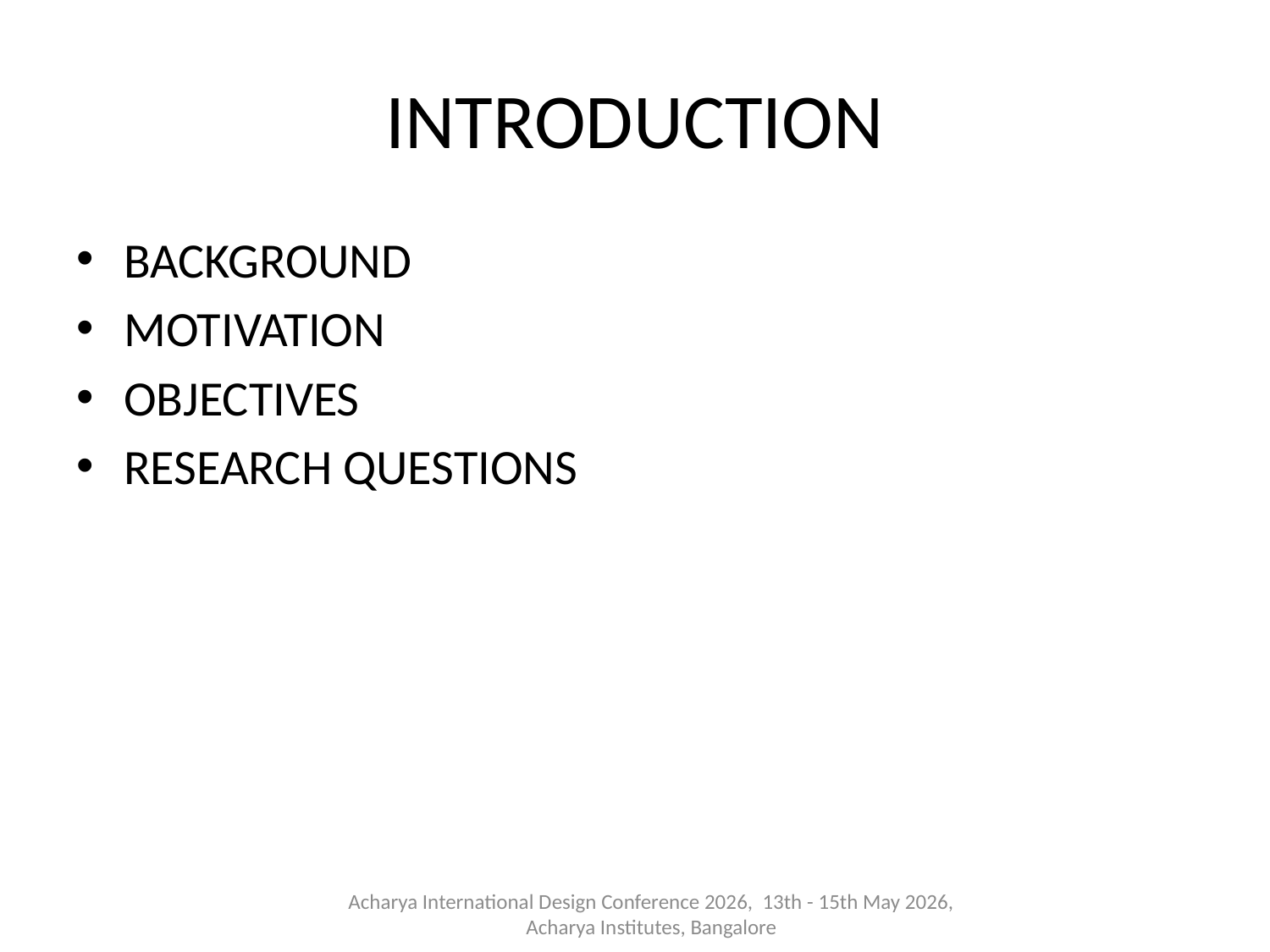

# INTRODUCTION
BACKGROUND
MOTIVATION
OBJECTIVES
RESEARCH QUESTIONS
Acharya International Design Conference 2026,  13th - 15th May 2026, Acharya Institutes, Bangalore